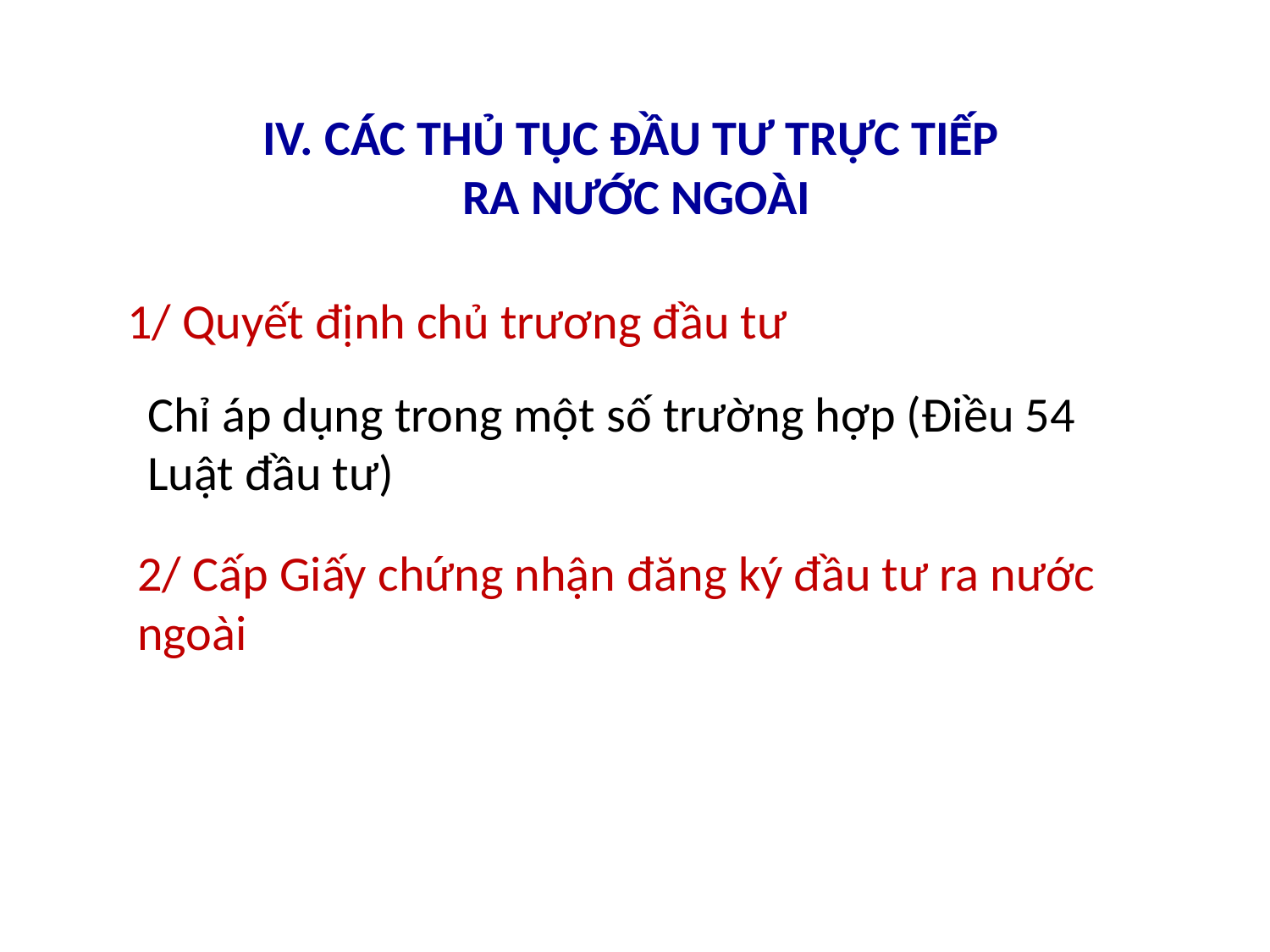

# IV. CÁC THỦ TỤC ĐẦU TƯ TRỰC TIẾP RA NƯỚC NGOÀI
1/ Quyết định chủ trương đầu tư
Chỉ áp dụng trong một số trường hợp (Điều 54 Luật đầu tư)
2/ Cấp Giấy chứng nhận đăng ký đầu tư ra nước ngoài